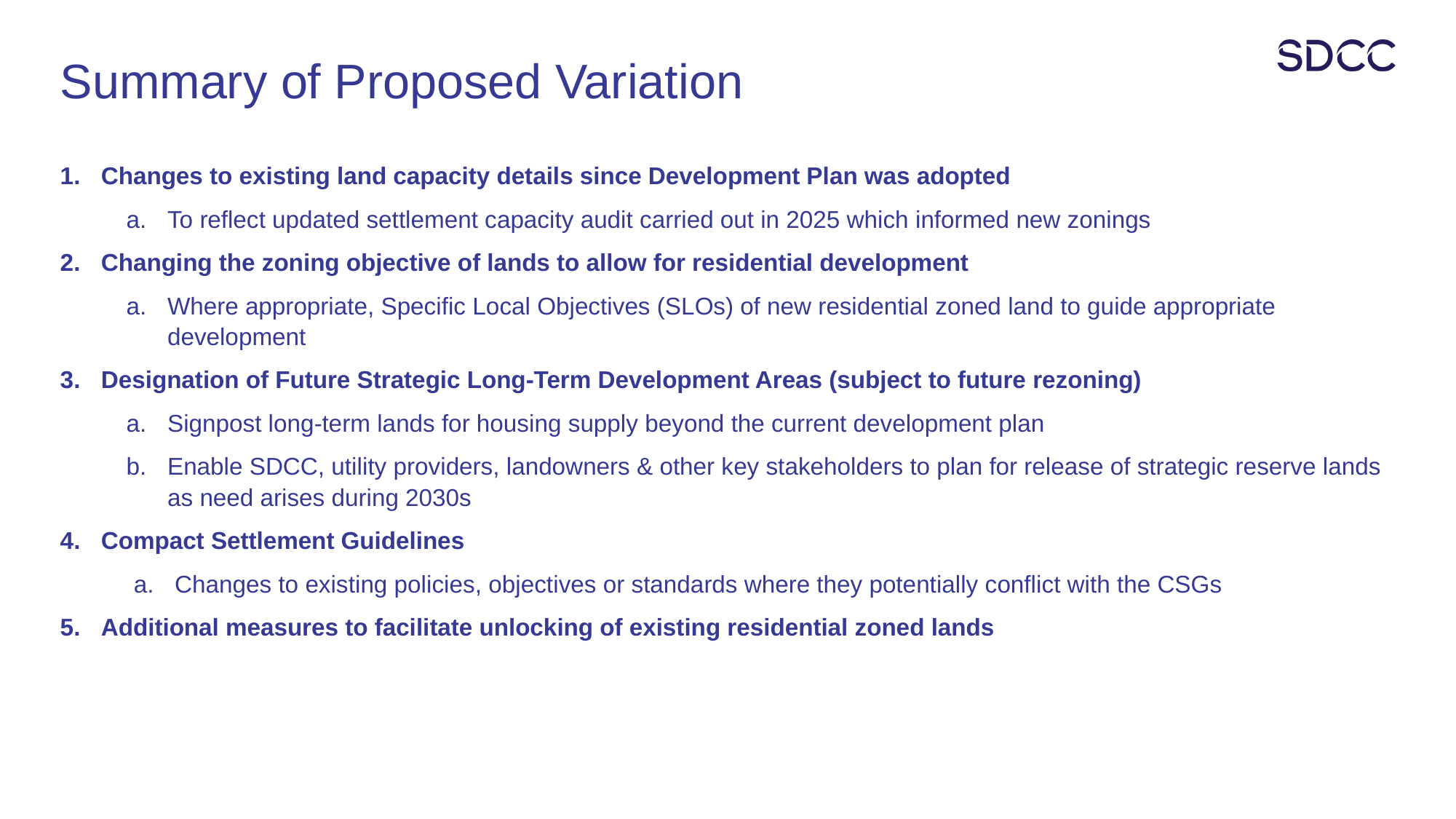

# Summary of Proposed Variation
Changes to existing land capacity details since Development Plan was adopted
To reflect updated settlement capacity audit carried out in 2025 which informed new zonings
Changing the zoning objective of lands to allow for residential development
Where appropriate, Specific Local Objectives (SLOs) of new residential zoned land to guide appropriate development
Designation of Future Strategic Long-Term Development Areas (subject to future rezoning)
Signpost long-term lands for housing supply beyond the current development plan
Enable SDCC, utility providers, landowners & other key stakeholders to plan for release of strategic reserve lands as need arises during 2030s
Compact Settlement Guidelines
Changes to existing policies, objectives or standards where they potentially conflict with the CSGs
Additional measures to facilitate unlocking of existing residential zoned lands